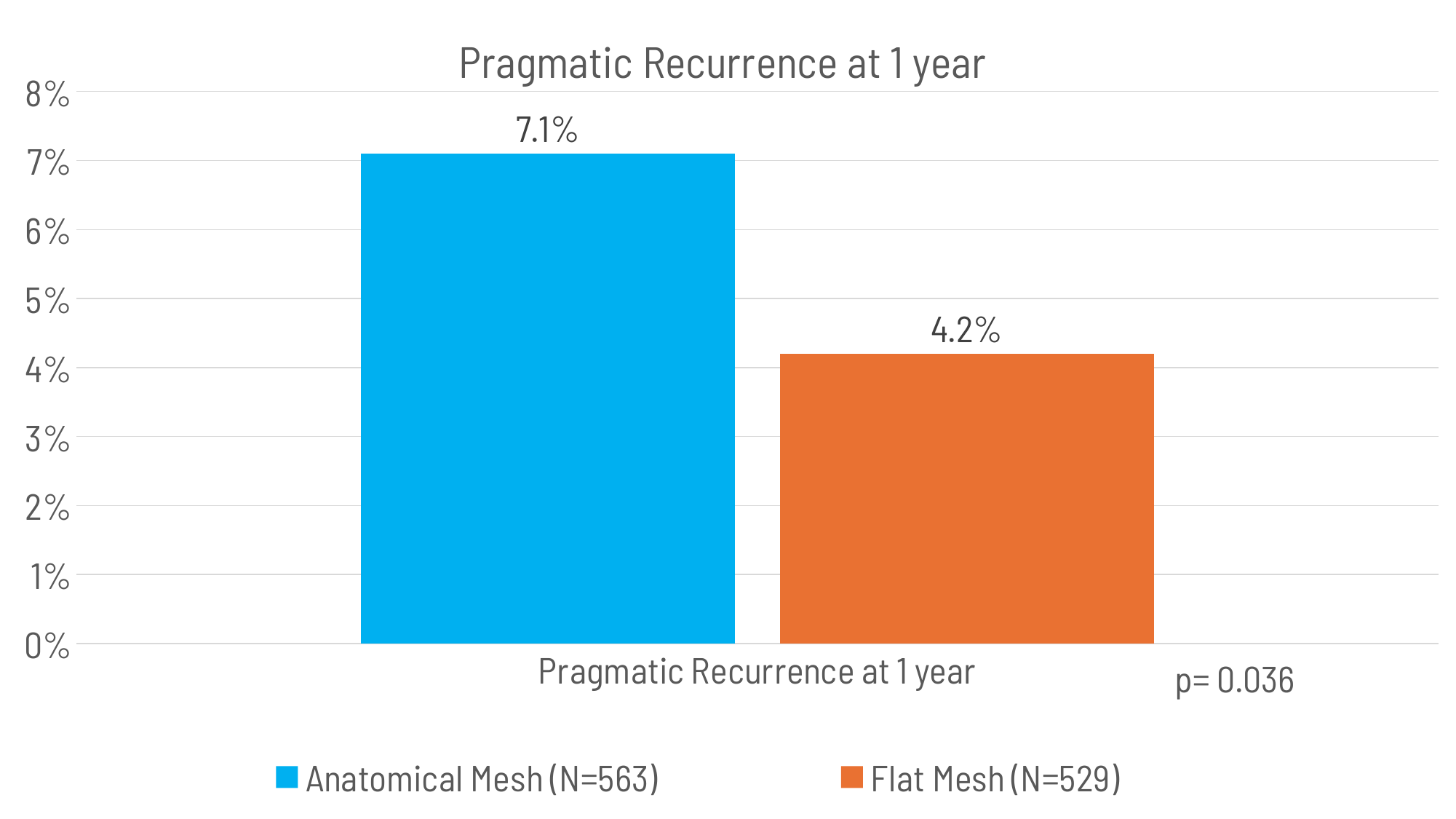

### Chart: Pragmatic Recurrence at 1 year

| Category | Anatomical Mesh (N=563) | Flat Mesh (N=529) |
|---|---|---|
| Pragmatic Recurrence at 1 year | 0.071 | 0.042 |